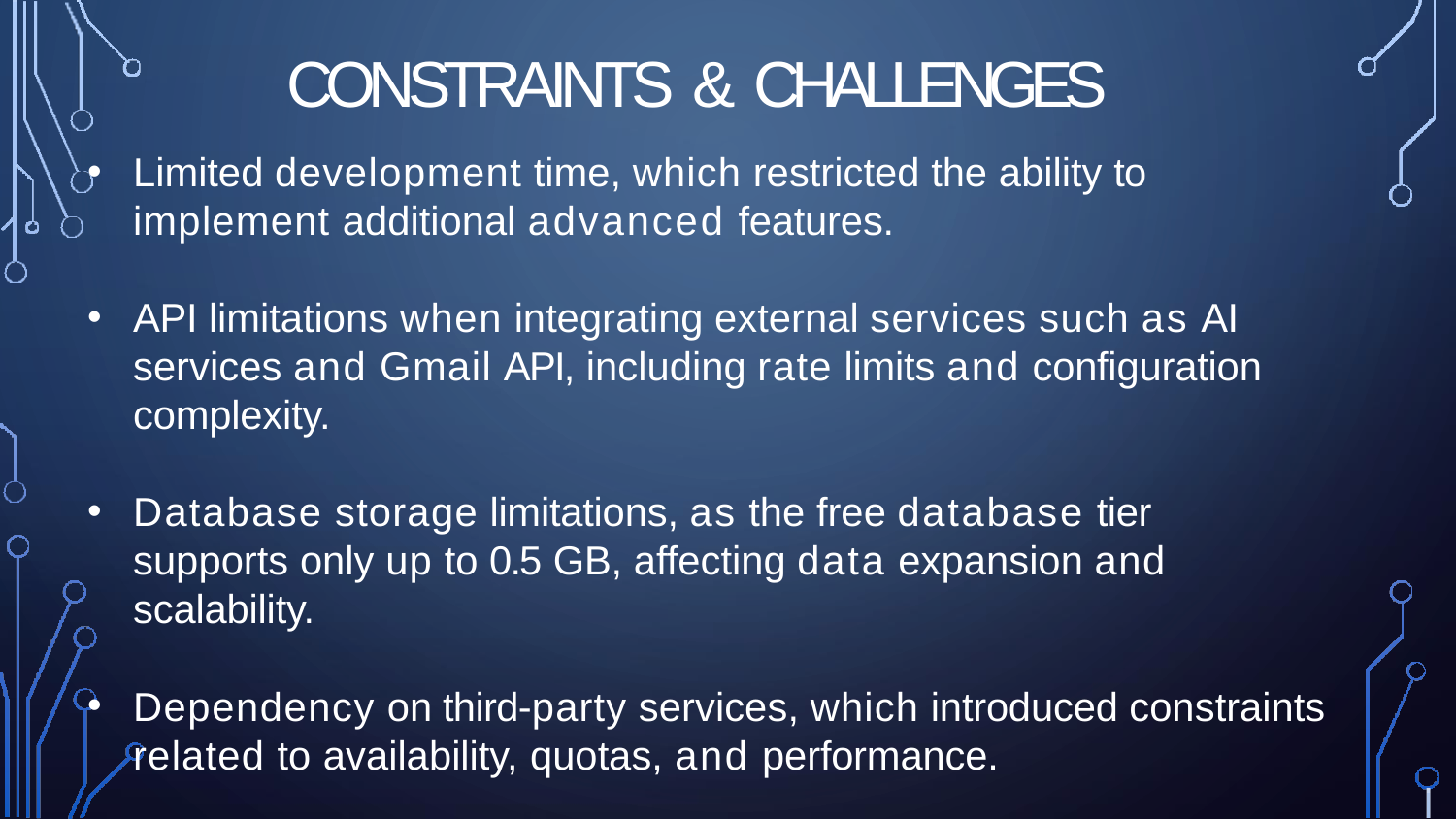

# CONSTRAINTS & CHALLENGES
Limited development time, which restricted the ability to implement additional advanced features.
API limitations when integrating external services such as AI services and Gmail API, including rate limits and configuration complexity.
Database storage limitations, as the free database tier supports only up to 0.5 GB, affecting data expansion and scalability.
Dependency on third-party services, which introduced constraints related to availability, quotas, and performance.